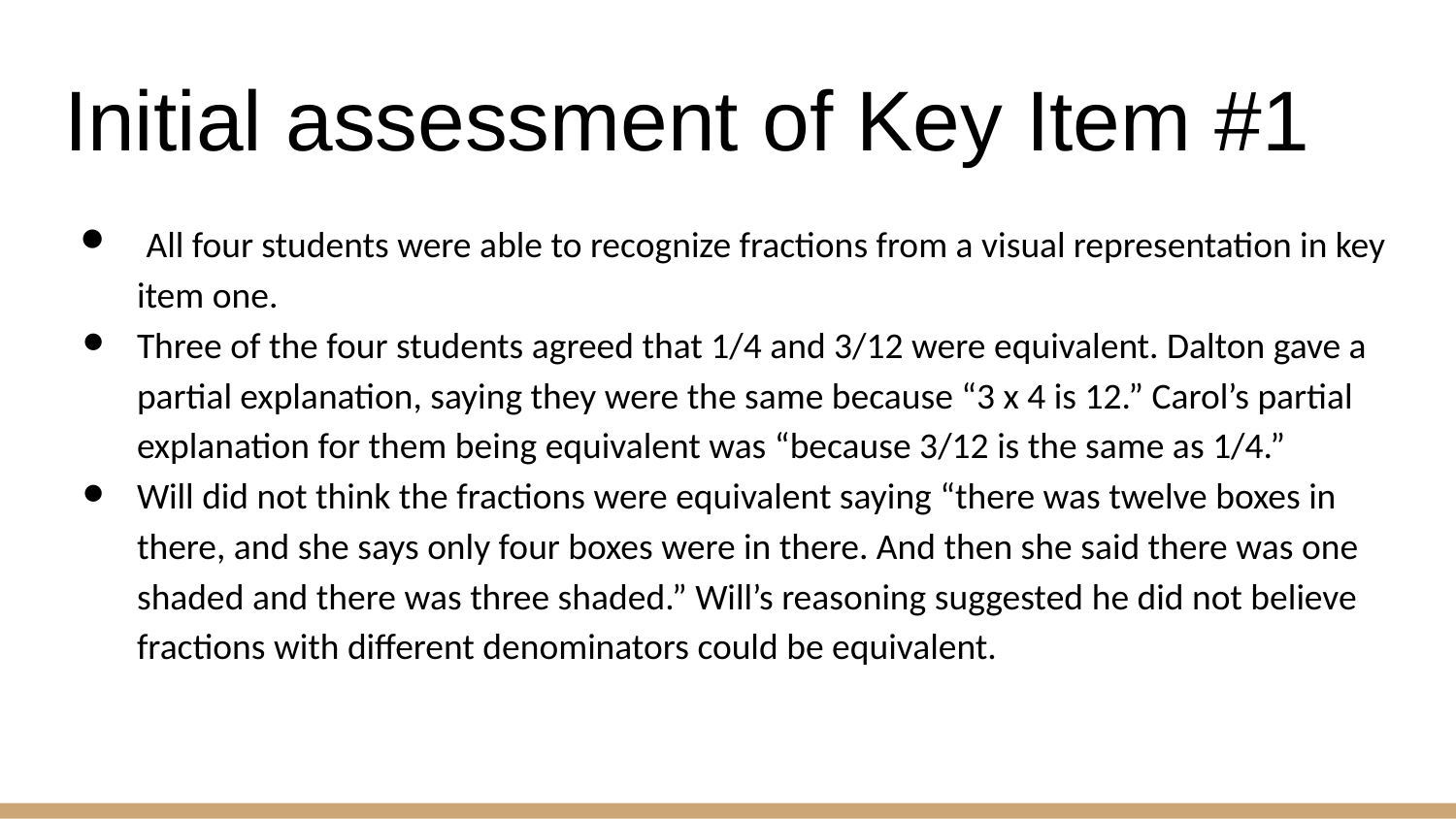

# Initial assessment of Key Item #1
 All four students were able to recognize fractions from a visual representation in key item one.
Three of the four students agreed that 1/4 and 3/12 were equivalent. Dalton gave a partial explanation, saying they were the same because “3 x 4 is 12.” Carol’s partial explanation for them being equivalent was “because 3/12 is the same as 1/4.”
Will did not think the fractions were equivalent saying “there was twelve boxes in there, and she says only four boxes were in there. And then she said there was one shaded and there was three shaded.” Will’s reasoning suggested he did not believe fractions with different denominators could be equivalent.